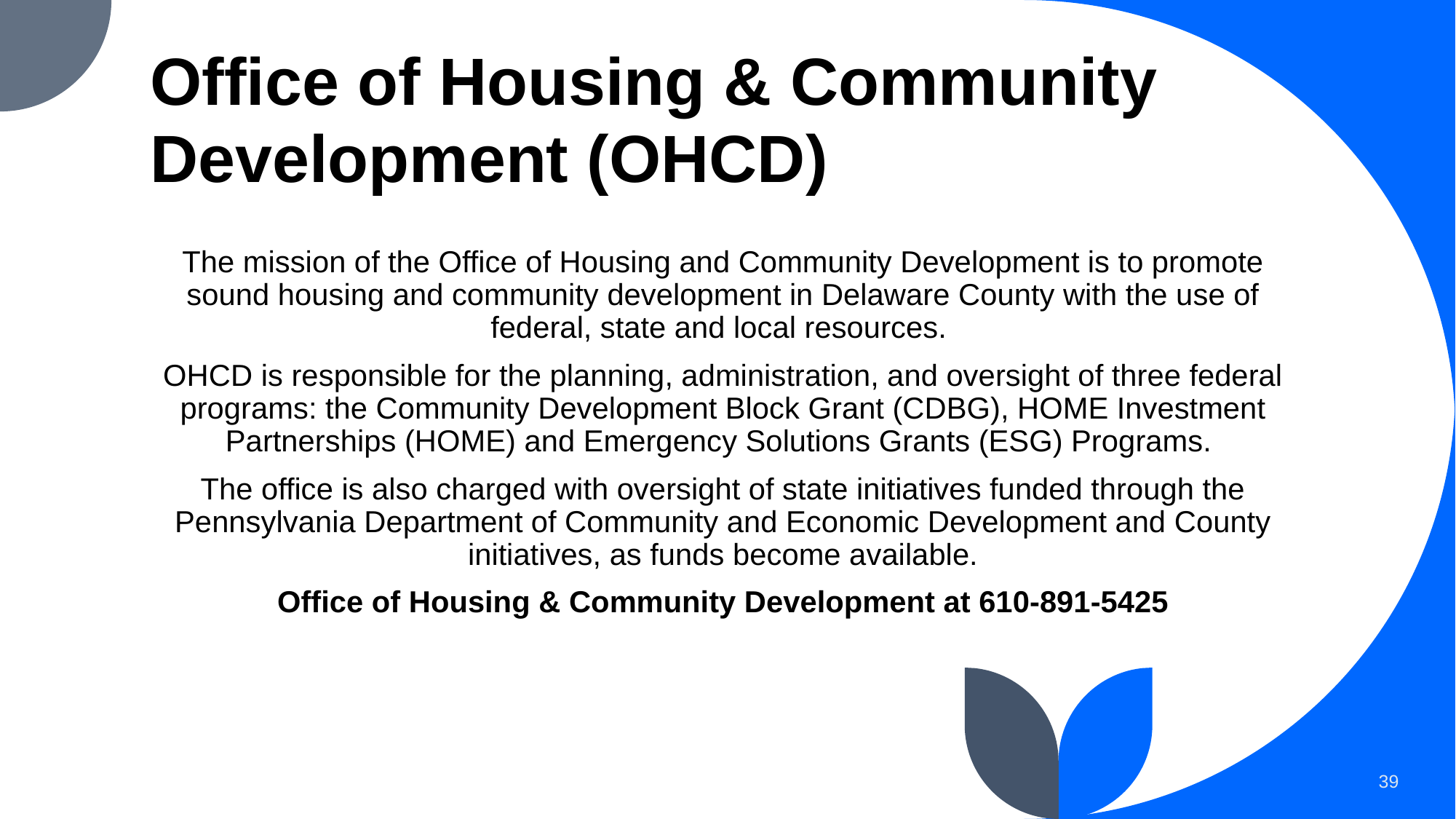

# Office of Housing & Community Development (OHCD)
The mission of the Office of Housing and Community Development is to promote sound housing and community development in Delaware County with the use of federal, state and local resources.
OHCD is responsible for the planning, administration, and oversight of three federal programs: the Community Development Block Grant (CDBG), HOME Investment Partnerships (HOME) and Emergency Solutions Grants (ESG) Programs.
The office is also charged with oversight of state initiatives funded through the Pennsylvania Department of Community and Economic Development and County initiatives, as funds become available.
Office of Housing & Community Development at 610-891-5425

39